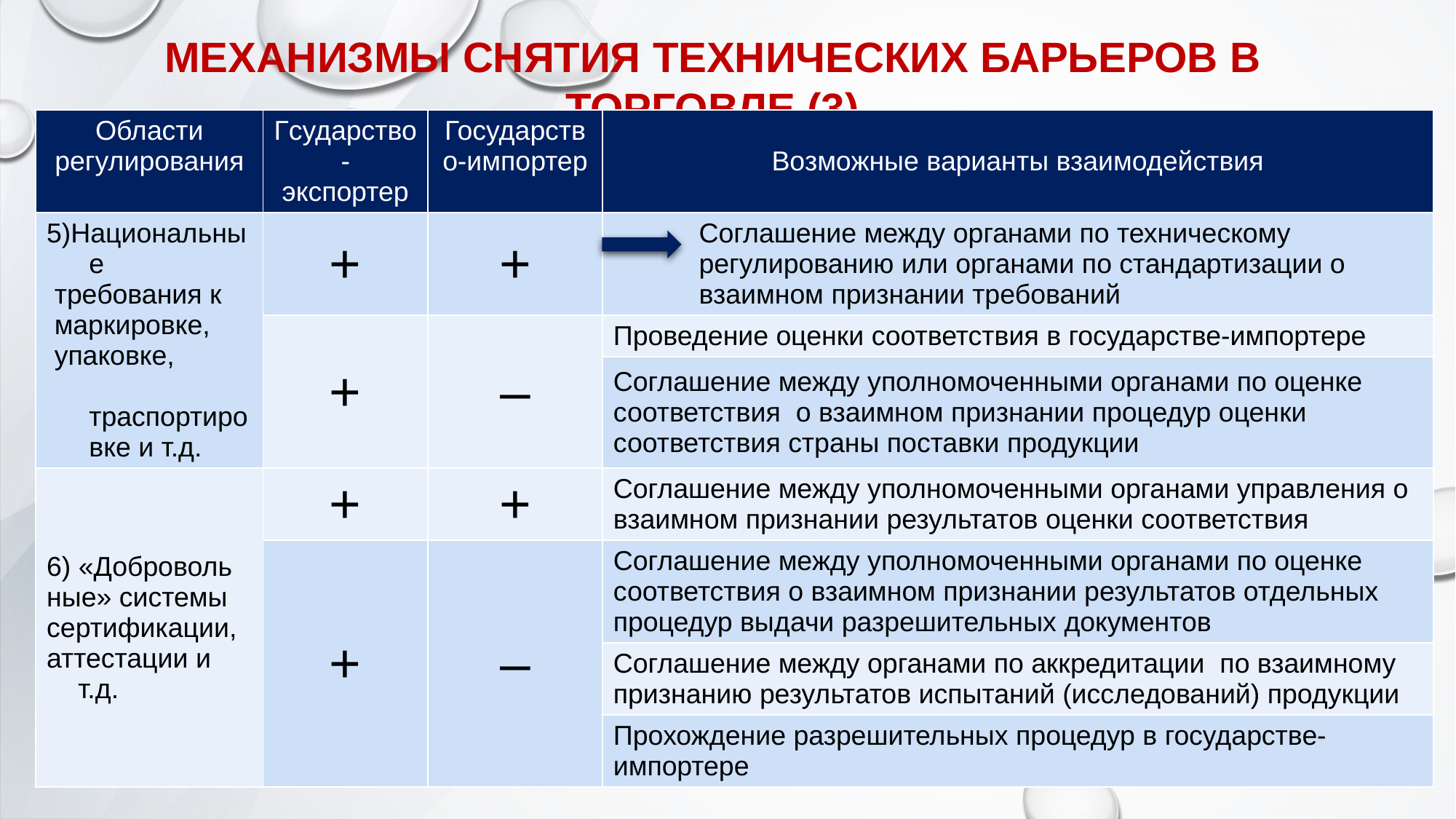

МЕХАНИЗМЫ СНЯТИЯ ТЕХНИЧЕСКИХ БАРЬЕРОВ В ТОРГОВЛЕ (3)
| Области регулирования | Гсударство- экспортер | Государство-импортер | Возможные варианты взаимодействия |
| --- | --- | --- | --- |
| 5)Национальные требования к маркировке, упаковке, траспортировке и т.д. | + | + | Соглашение между органами по техническому регулированию или органами по стандартизации о взаимном признании требований |
|  | + | – | Проведение оценки соответствия в государстве-импортере |
|  |  |  | Соглашение между уполномоченными органами по оценке соответствия о взаимном признании процедур оценки соответствия страны поставки продукции |
| 6) «Доброволь ные» системы сертификации, аттестации и т.д. | + | + | Соглашение между уполномоченными органами управления о взаимном признании результатов оценки соответствия |
|  | + | – | Соглашение между уполномоченными органами по оценке соответствия о взаимном признании результатов отдельных процедур выдачи разрешительных документов |
|  |  |  | Соглашение между органами по аккредитации по взаимному признанию результатов испытаний (исследований) продукции |
|  |  |  | Прохождение разрешительных процедур в государстве-импортере |

12